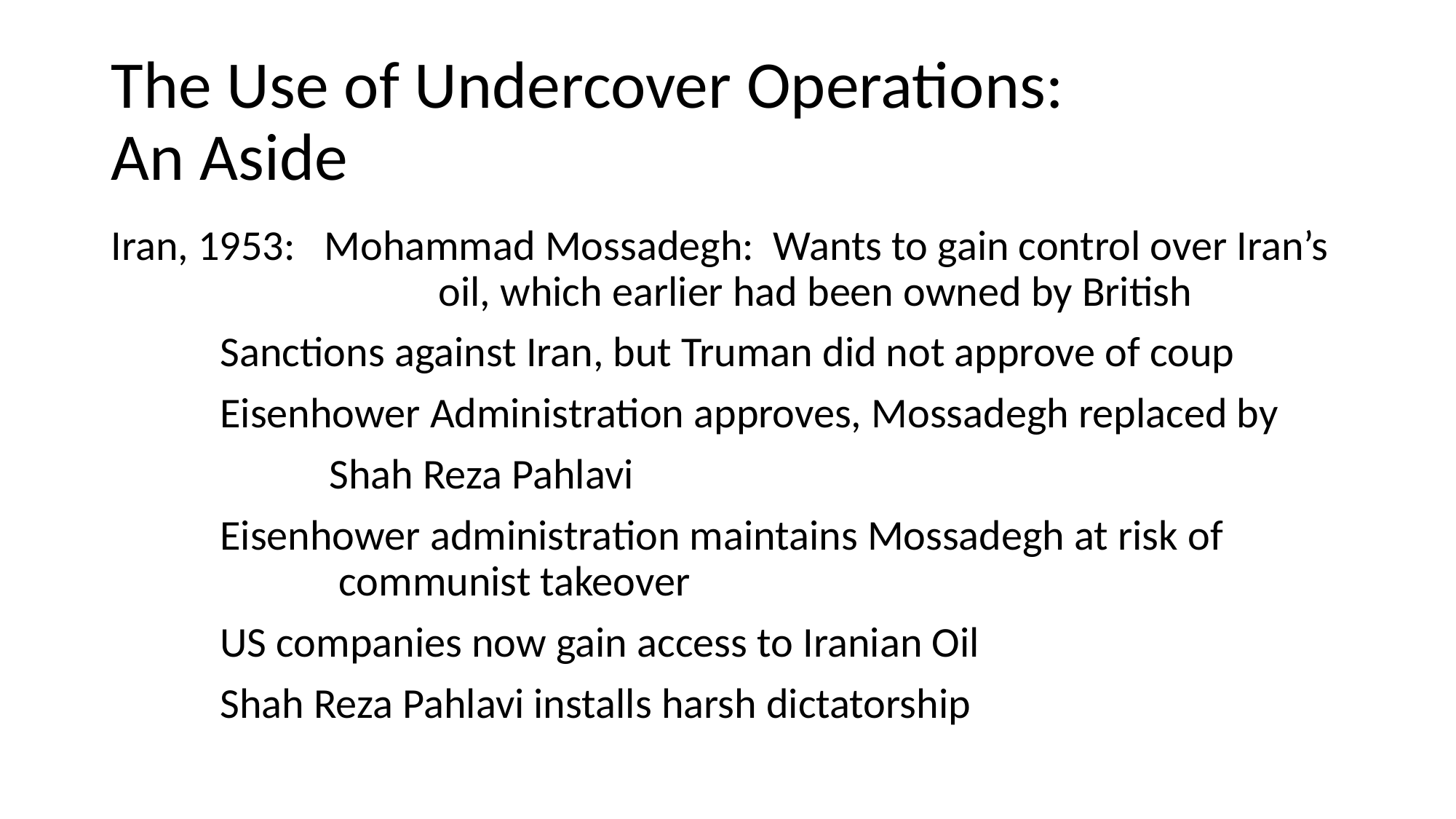

# The Use of Undercover Operations: An Aside
Iran, 1953:   Mohammad Mossadegh:  Wants to gain control over Iran’s 			oil, which earlier had been owned by British
	Sanctions against Iran, but Truman did not approve of coup
	Eisenhower Administration approves, Mossadegh replaced by
		Shah Reza Pahlavi
	Eisenhower administration maintains Mossadegh at risk of			 communist takeover
	US companies now gain access to Iranian Oil
	Shah Reza Pahlavi installs harsh dictatorship